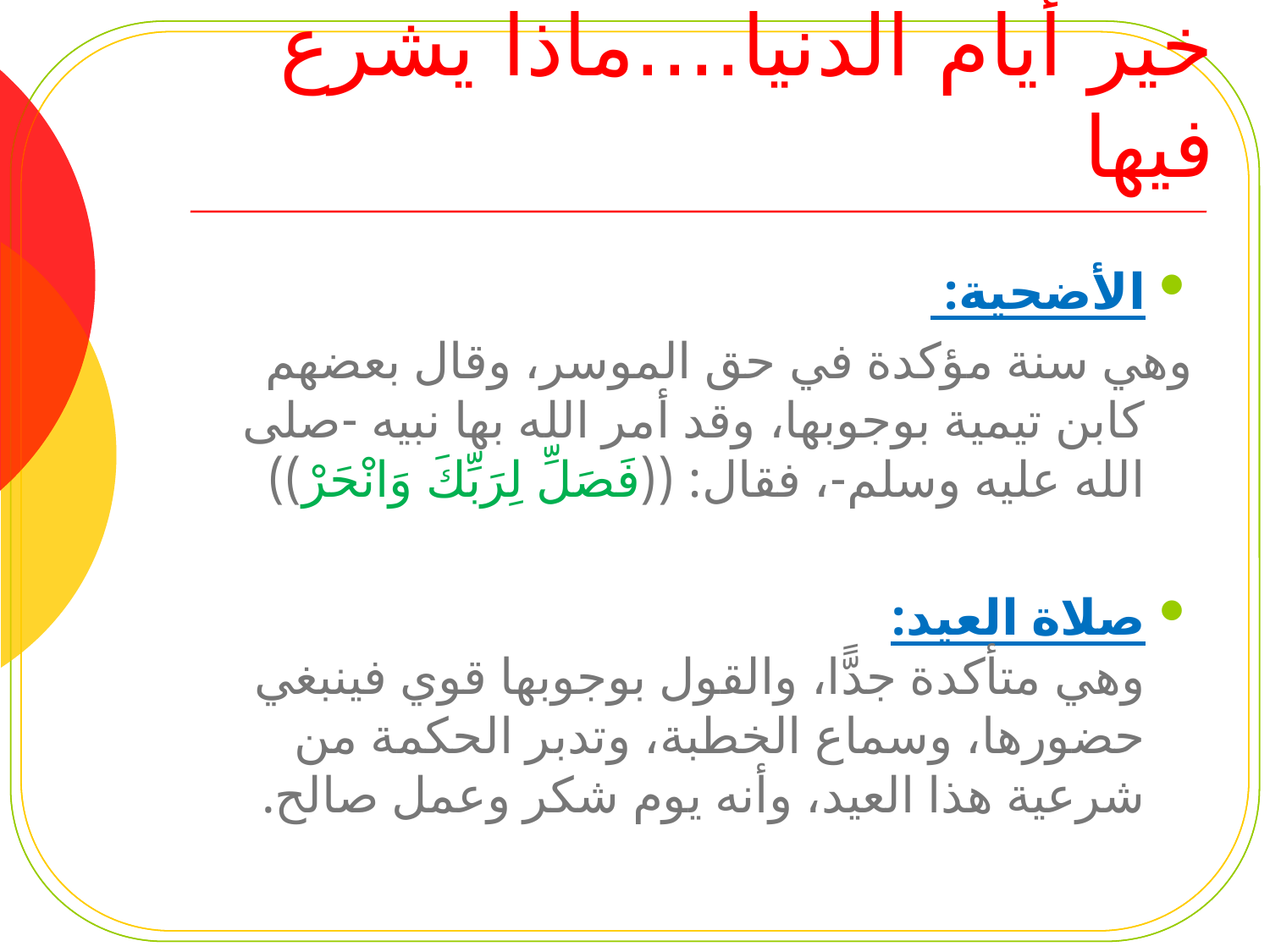

# خير أيام الدنيا....ماذا يشرع فيها
الأضحية:
وهي سنة مؤكدة في حق الموسر، وقال بعضهم كابن تيمية بوجوبها، وقد أمر الله بها نبيه -صلى الله عليه وسلم-، فقال: ((فَصَلِّ لِرَبِّكَ وَانْحَرْ))

صلاة العيد:
وهي متأكدة جدًّا، والقول بوجوبها قوي فينبغي حضورها، وسماع الخطبة، وتدبر الحكمة من شرعية هذا العيد، وأنه يوم شكر وعمل صالح.